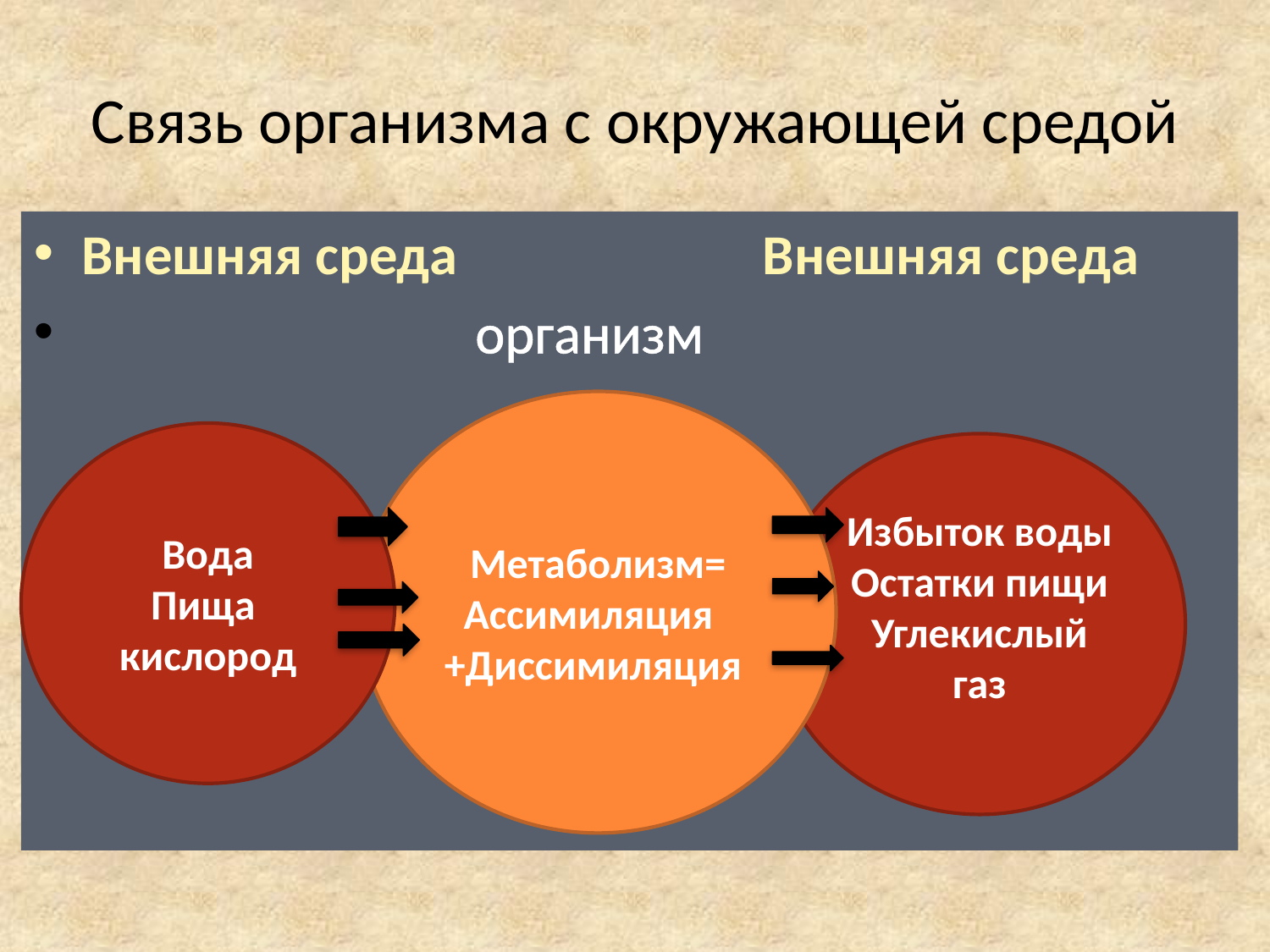

# Связь организма с окружающей средой
Внешняя среда                        Внешняя среда
                               организм
Метаболизм= Ассимиляция   +Диссимиляция
Вода
Пища
кислород
Избыток воды
Остатки пищи
Углекислый газ